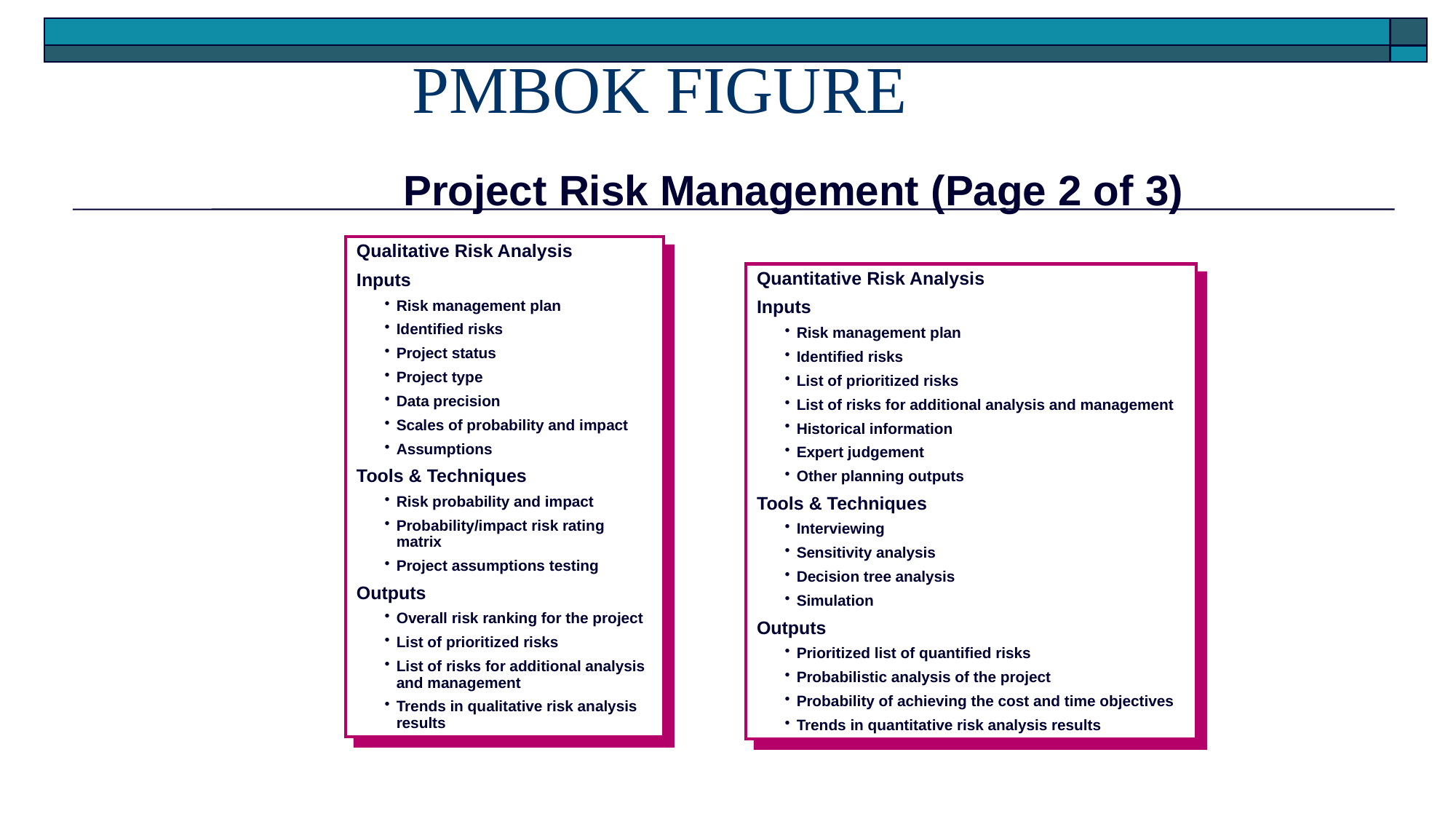

# PMBOK FIGURE
Project Risk Management (Page 2 of 3)
Qualitative Risk Analysis
Inputs
Risk management plan
Identified risks
Project status
Project type
Data precision
Scales of probability and impact
Assumptions
Tools & Techniques
Risk probability and impact
Probability/impact risk rating matrix
Project assumptions testing
Outputs
Overall risk ranking for the project
List of prioritized risks
List of risks for additional analysis and management
Trends in qualitative risk analysis results
Quantitative Risk Analysis
Inputs
Risk management plan
Identified risks
List of prioritized risks
List of risks for additional analysis and management
Historical information
Expert judgement
Other planning outputs
Tools & Techniques
Interviewing
Sensitivity analysis
Decision tree analysis
Simulation
Outputs
Prioritized list of quantified risks
Probabilistic analysis of the project
Probability of achieving the cost and time objectives
Trends in quantitative risk analysis results